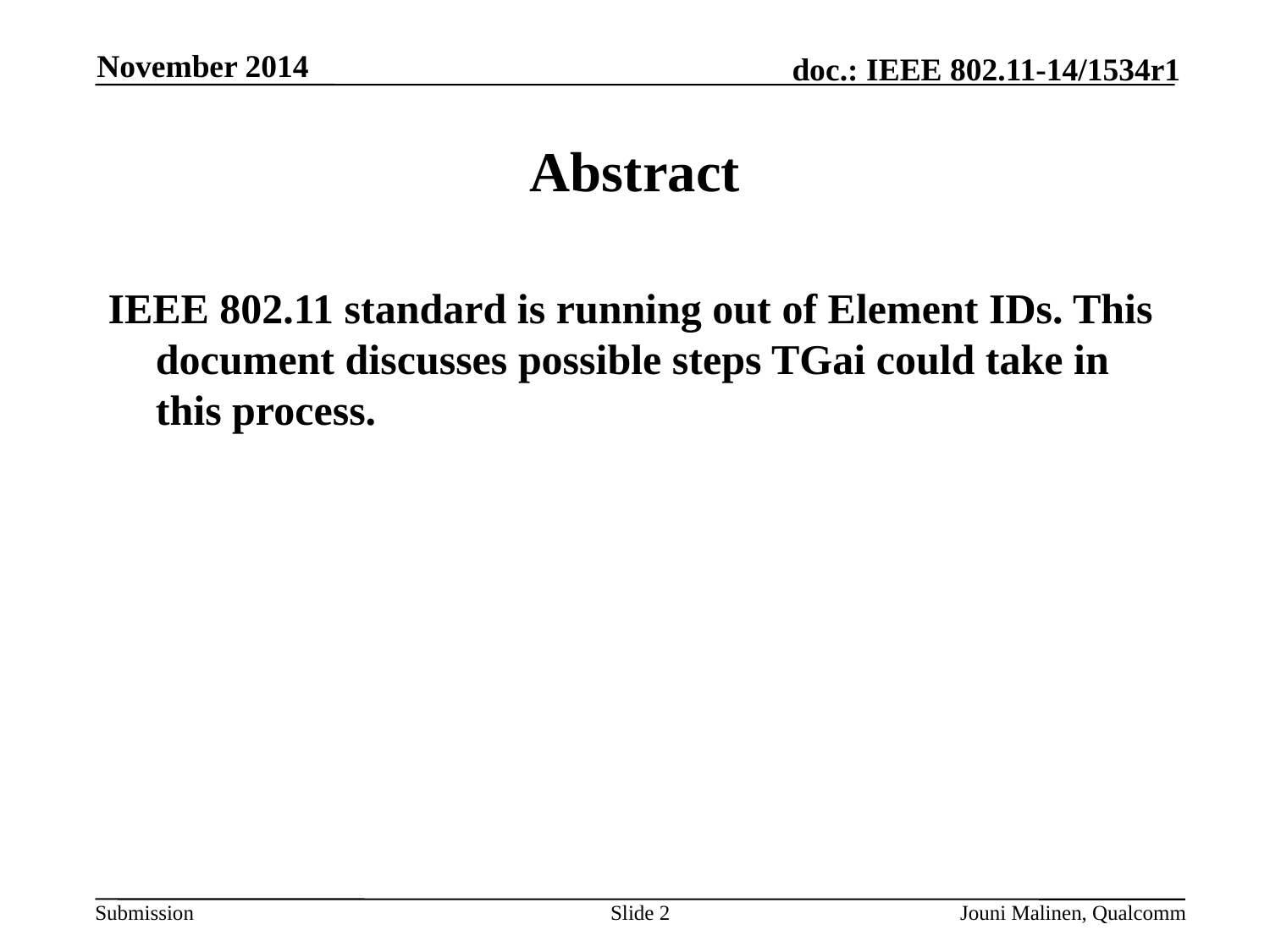

November 2014
# Abstract
IEEE 802.11 standard is running out of Element IDs. This document discusses possible steps TGai could take in this process.
Slide 2
Jouni Malinen, Qualcomm